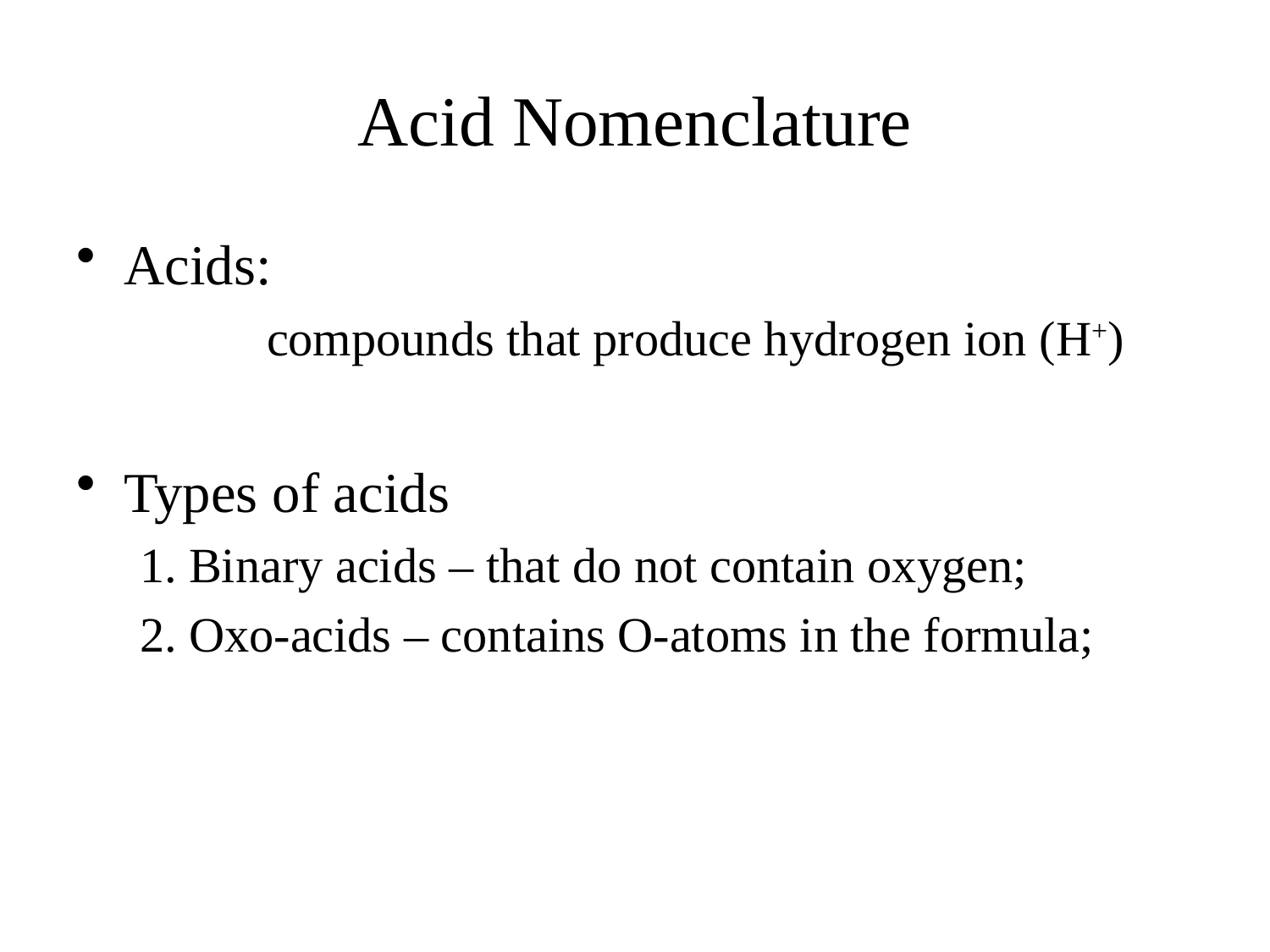

# Acid Nomenclature
Acids:
	compounds that produce hydrogen ion (H+)

Types of acids
 Binary acids – that do not contain oxygen;
 Oxo-acids – contains O-atoms in the formula;